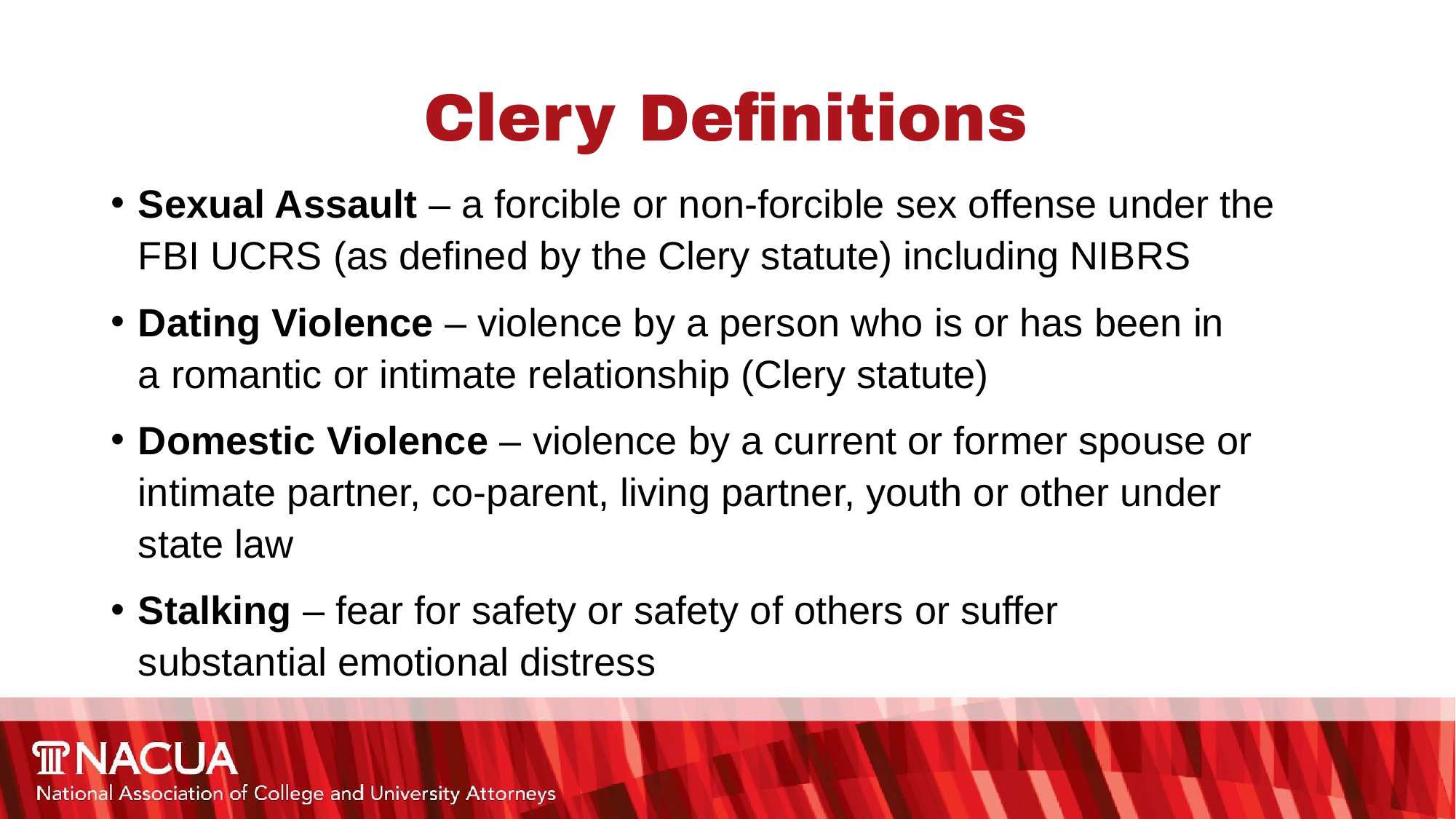

# Clery Definitions
Sexual Assault – a forcible or non-forcible sex offense under the FBI UCRS (as defined by the Clery statute) including NIBRS
Dating Violence – violence by a person who is or has been in a romantic or intimate relationship (Clery statute)
Domestic Violence – violence by a current or former spouse or intimate partner, co-parent, living partner, youth or other under state law
Stalking – fear for safety or safety of others or suffer substantial emotional distress